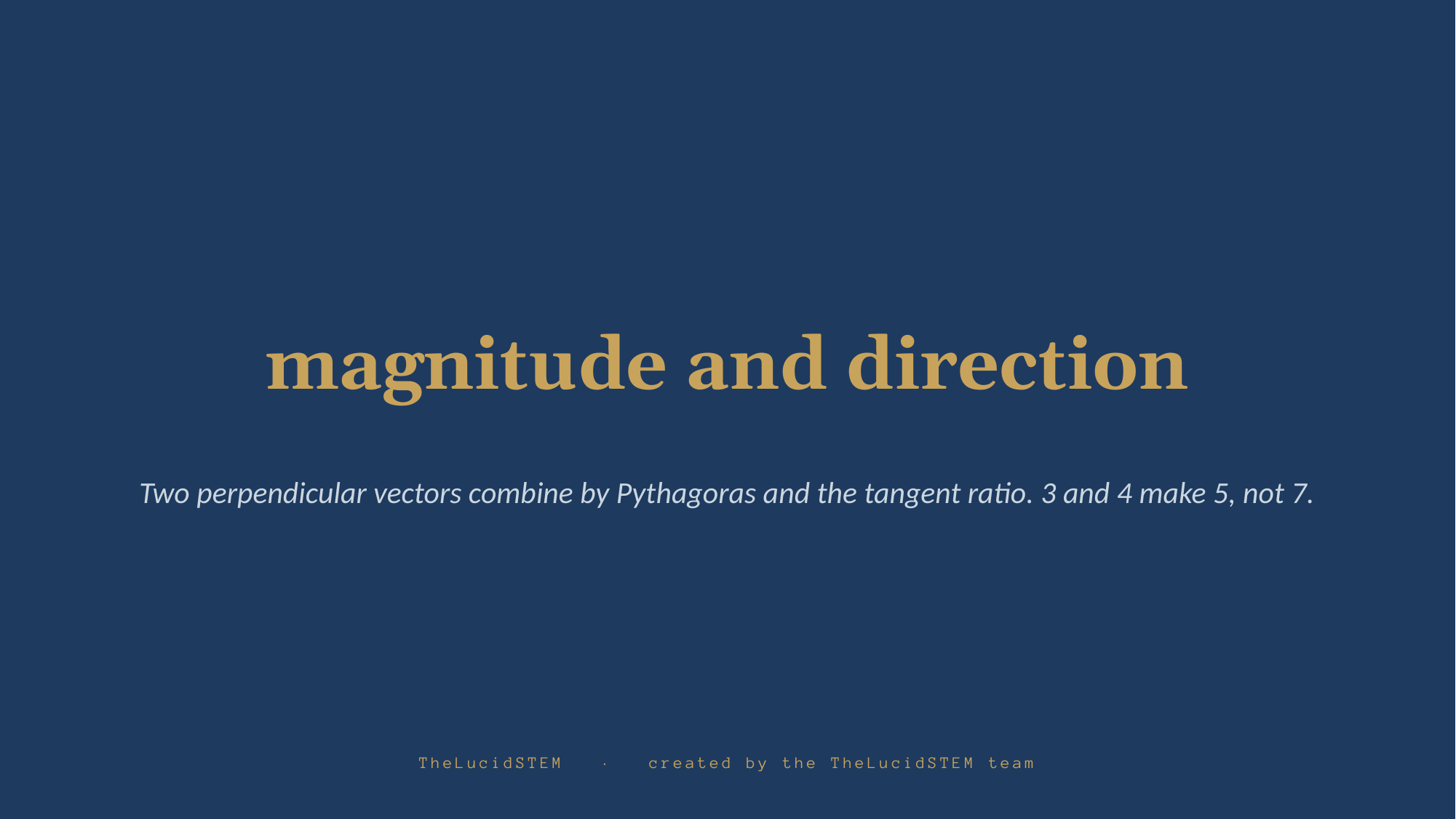

magnitude and direction
Two perpendicular vectors combine by Pythagoras and the tangent ratio. 3 and 4 make 5, not 7.
TheLucidSTEM   ·   created by the TheLucidSTEM team